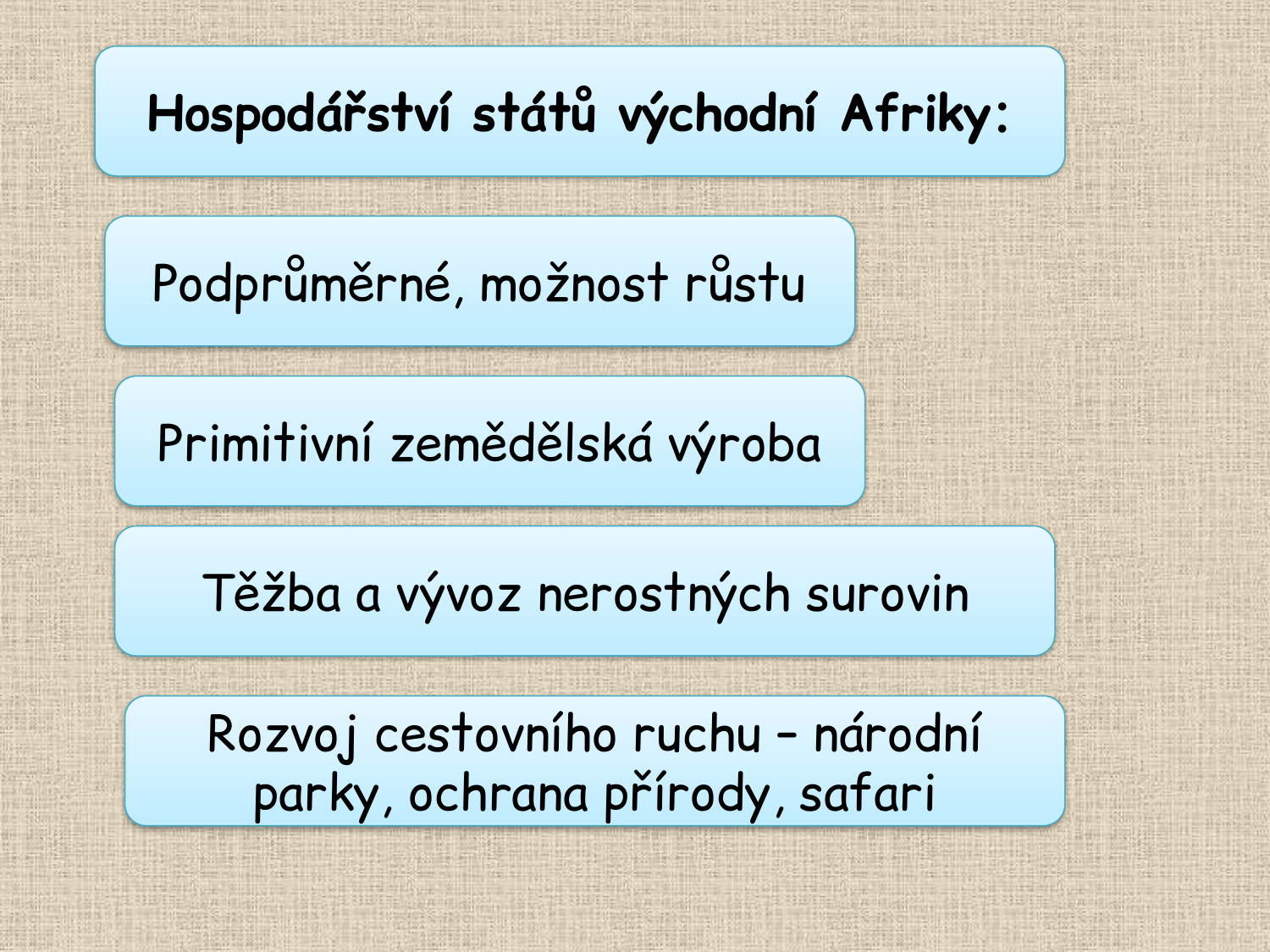

Hospodářství států východní Afriky:
Podprůměrné, možnost růstu
Primitivní zemědělská výroba
Těžba a vývoz nerostných surovin
Rozvoj cestovního ruchu – národní parky, ochrana přírody, safari